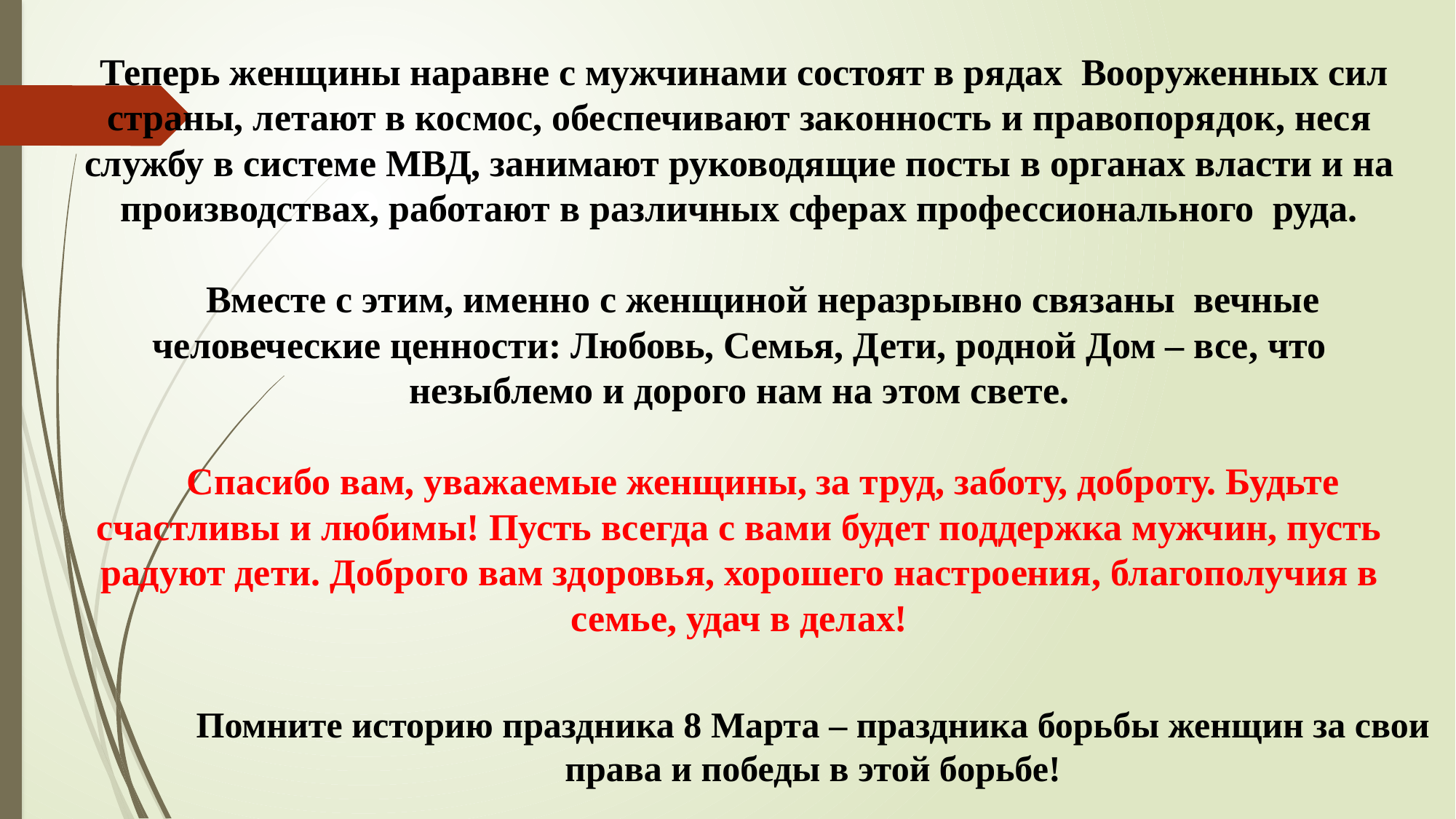

Теперь женщины наравне с мужчинами состоят в рядах  Вооруженных сил страны, летают в космос, обеспечивают законность и правопорядок, неся службу в системе МВД, занимают руководящие посты в органах власти и на производствах, работают в различных сферах профессионального  руда.

     Вместе с этим, именно с женщиной неразрывно связаны  вечные человеческие ценности: Любовь, Семья, Дети, родной Дом – все, что незыблемо и дорого нам на этом свете.

     Спасибо вам, уважаемые женщины, за труд, заботу, доброту. Будьте счастливы и любимы! Пусть всегда с вами будет поддержка мужчин, пусть радуют дети. Доброго вам здоровья, хорошего настроения, благополучия в семье, удач в делах!

Помните историю праздника 8 Марта – праздника борьбы женщин за свои права и победы в этой борьбе!